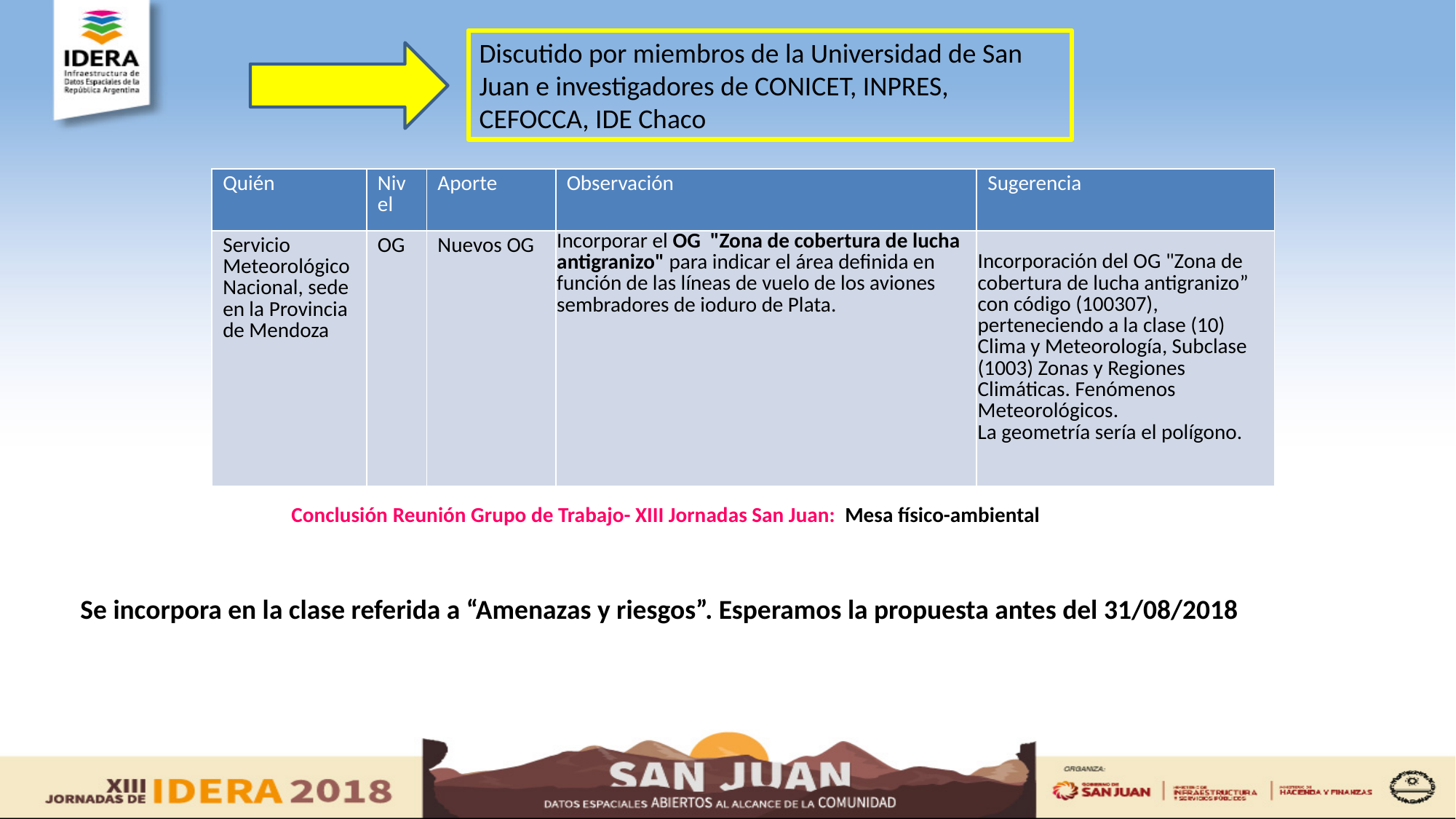

Discutido por miembros de la Universidad de San Juan e investigadores de CONICET, INPRES, CEFOCCA, IDE Chaco

| Quién | Nivel | Aporte | Observación | Sugerencia |
| --- | --- | --- | --- | --- |
| Servicio Meteorológico Nacional, sede en la Provincia de Mendoza | OG | Nuevos OG | Incorporar el OG "Zona de cobertura de lucha antigranizo" para indicar el área definida en función de las líneas de vuelo de los aviones sembradores de ioduro de Plata. | Incorporación del OG "Zona de cobertura de lucha antigranizo” con código (100307), perteneciendo a la clase (10) Clima y Meteorología, Subclase (1003) Zonas y Regiones Climáticas. Fenómenos Meteorológicos. La geometría sería el polígono. |
Conclusión Reunión Grupo de Trabajo- XIII Jornadas San Juan:  Mesa físico-ambiental

Se incorpora en la clase referida a “Amenazas y riesgos”. Esperamos la propuesta antes del 31/08/2018